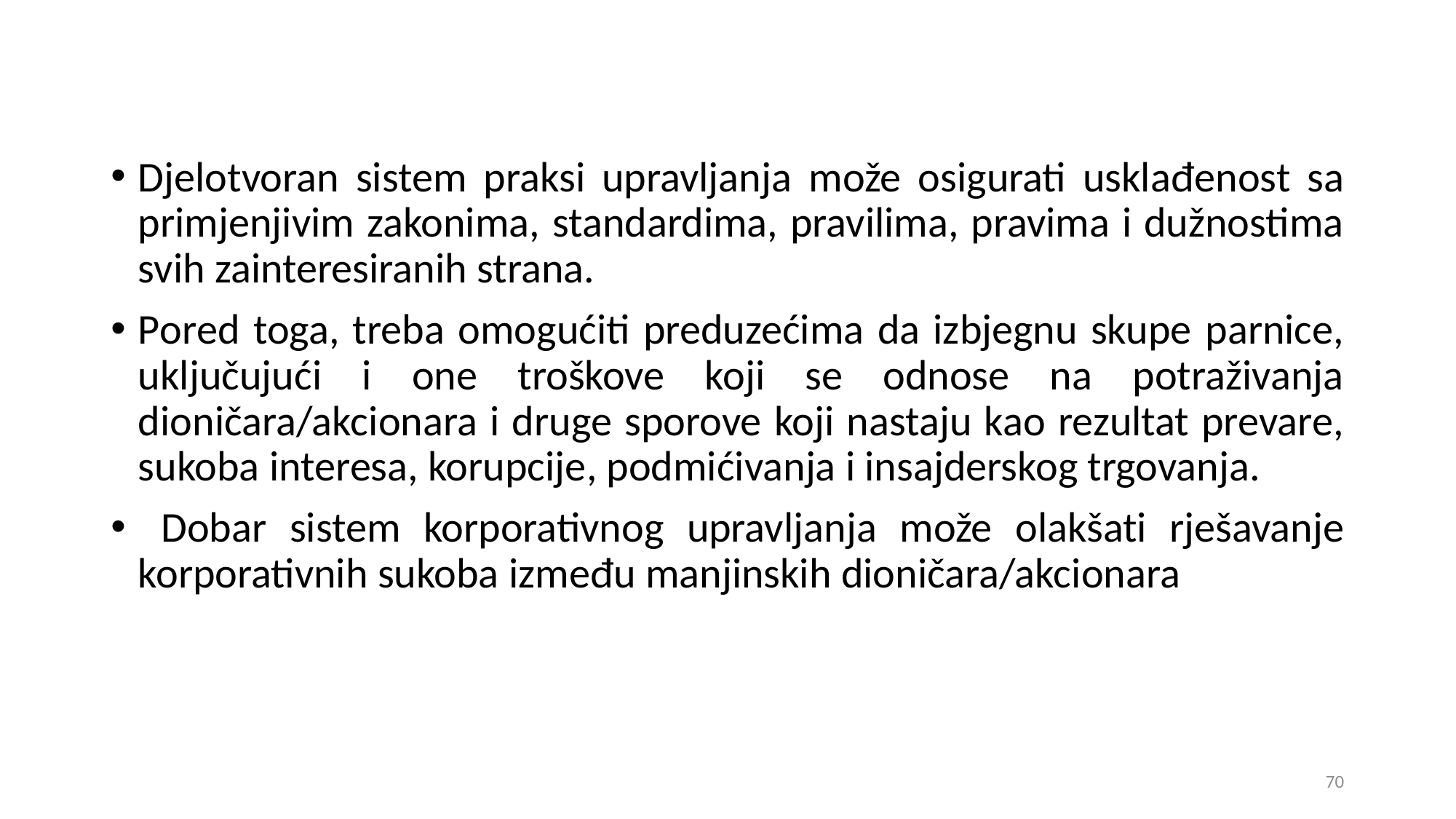

Djelotvoran sistem praksi upravljanja može osigurati usklađenost sa primjenjivim zakonima, standardima, pravilima, pravima i dužnostima svih zainteresiranih strana.
Pored toga, treba omogućiti preduzećima da izbjegnu skupe parnice, uključujući i one troškove koji se odnose na potraživanja dioničara/akcionara i druge sporove koji nastaju kao rezultat prevare, sukoba interesa, korupcije, podmićivanja i insajderskog trgovanja.
 Dobar sistem korporativnog upravljanja može olakšati rješavanje korporativnih sukoba između manjinskih dioničara/akcionara
70